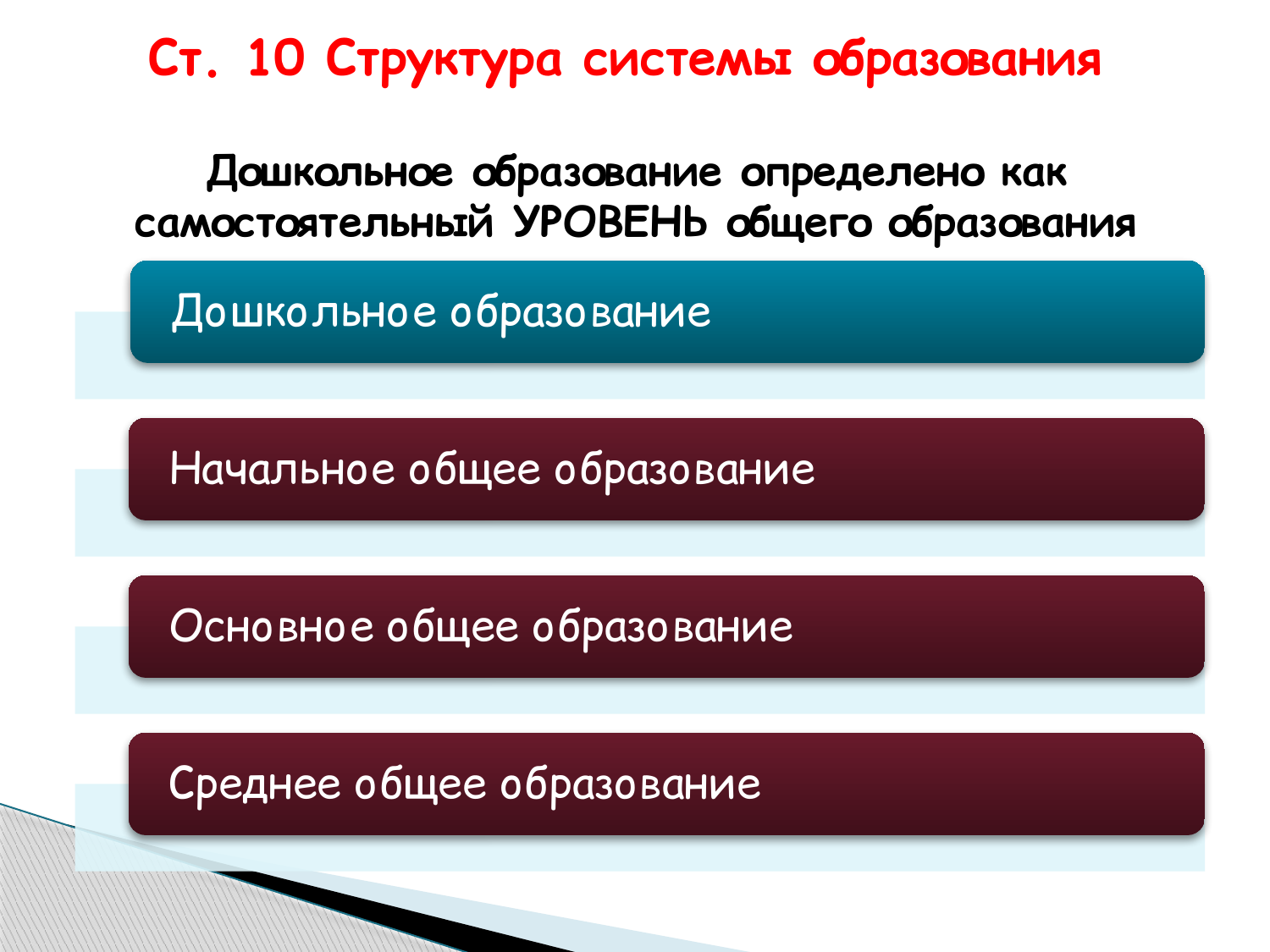

# Ст. 10 Структура системы образования Дошкольное образование определено как самостоятельный УРОВЕНЬ общего образования
Дошкольное образование
Начальное общее образование
Основное общее образование
Среднее общее образование